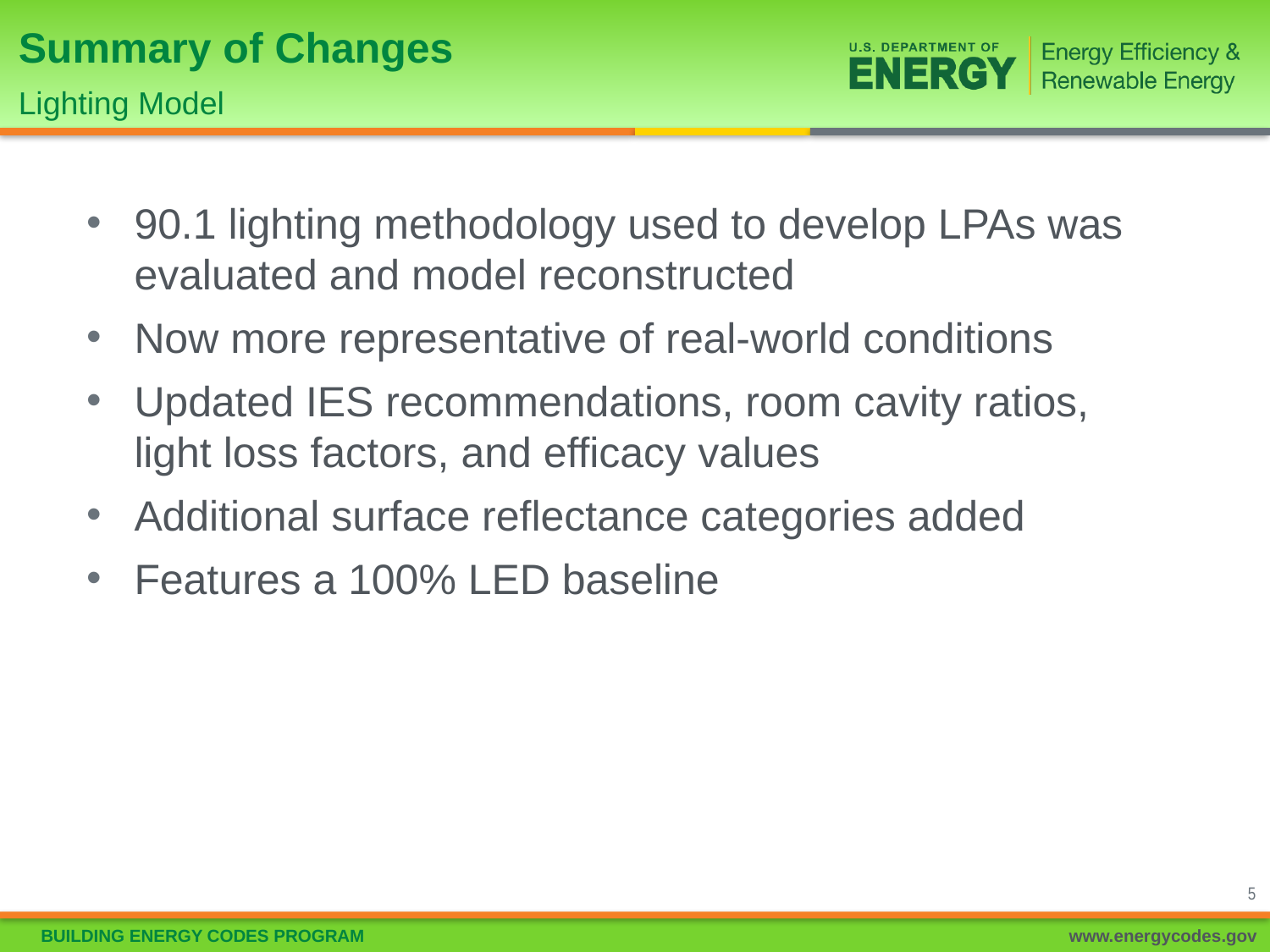

# Summary of Changes Lighting Model
90.1 lighting methodology used to develop LPAs was evaluated and model reconstructed
Now more representative of real-world conditions
Updated IES recommendations, room cavity ratios, light loss factors, and efficacy values
Additional surface reflectance categories added
Features a 100% LED baseline